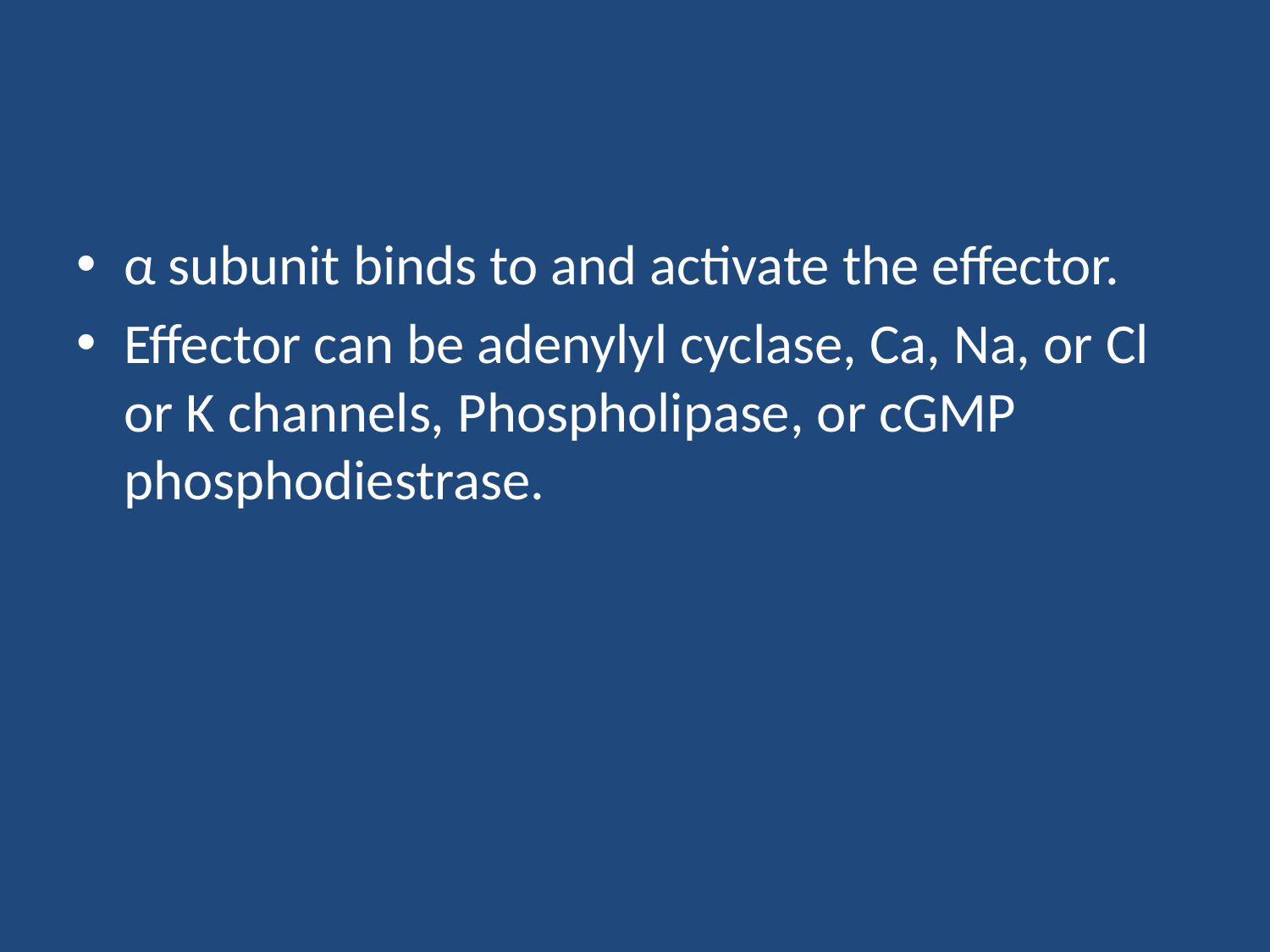

#
α subunit binds to and activate the effector.
Effector can be adenylyl cyclase, Ca, Na, or Cl or K channels, Phospholipase, or cGMP phosphodiestrase.